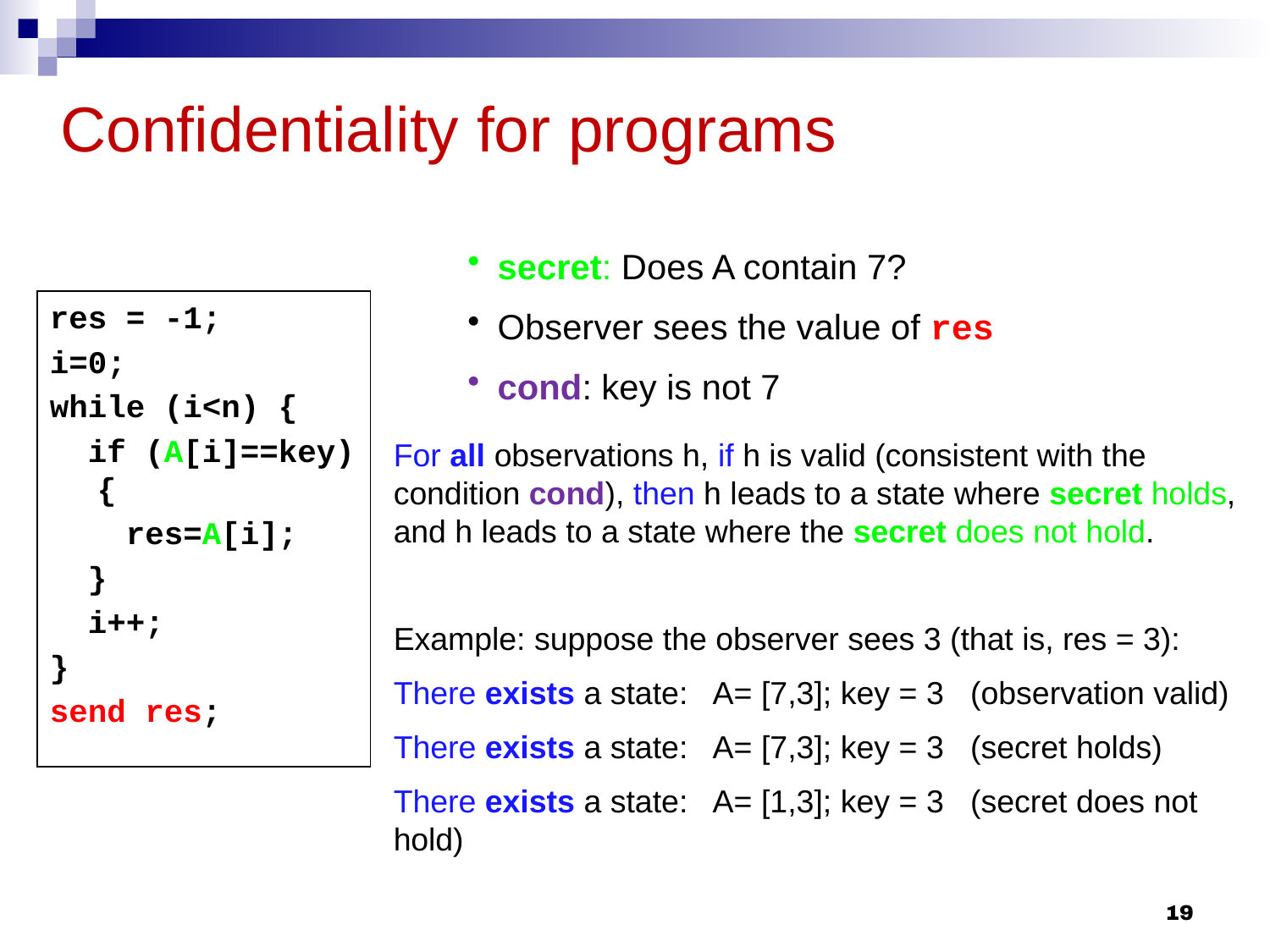

# Confidentiality for programs
secret: Does A contain 7?
Observer sees the value of res
cond: key is not 7
res = -1;
i=0;
while (i<n) {
  if (A[i]==key) {
    res=A[i];
  }
  i++;
}
send res;
For all observations h, if h is valid (consistent with the condition cond), then h leads to a state where secret holds, and h leads to a state where the secret does not hold.

Example: suppose the observer sees 3 (that is, res = 3):
There exists a state:   A= [7,3]; key = 3   (observation valid)
There exists a state:   A= [7,3]; key = 3   (secret holds)
There exists a state:   A= [1,3]; key = 3   (secret does not hold)
19